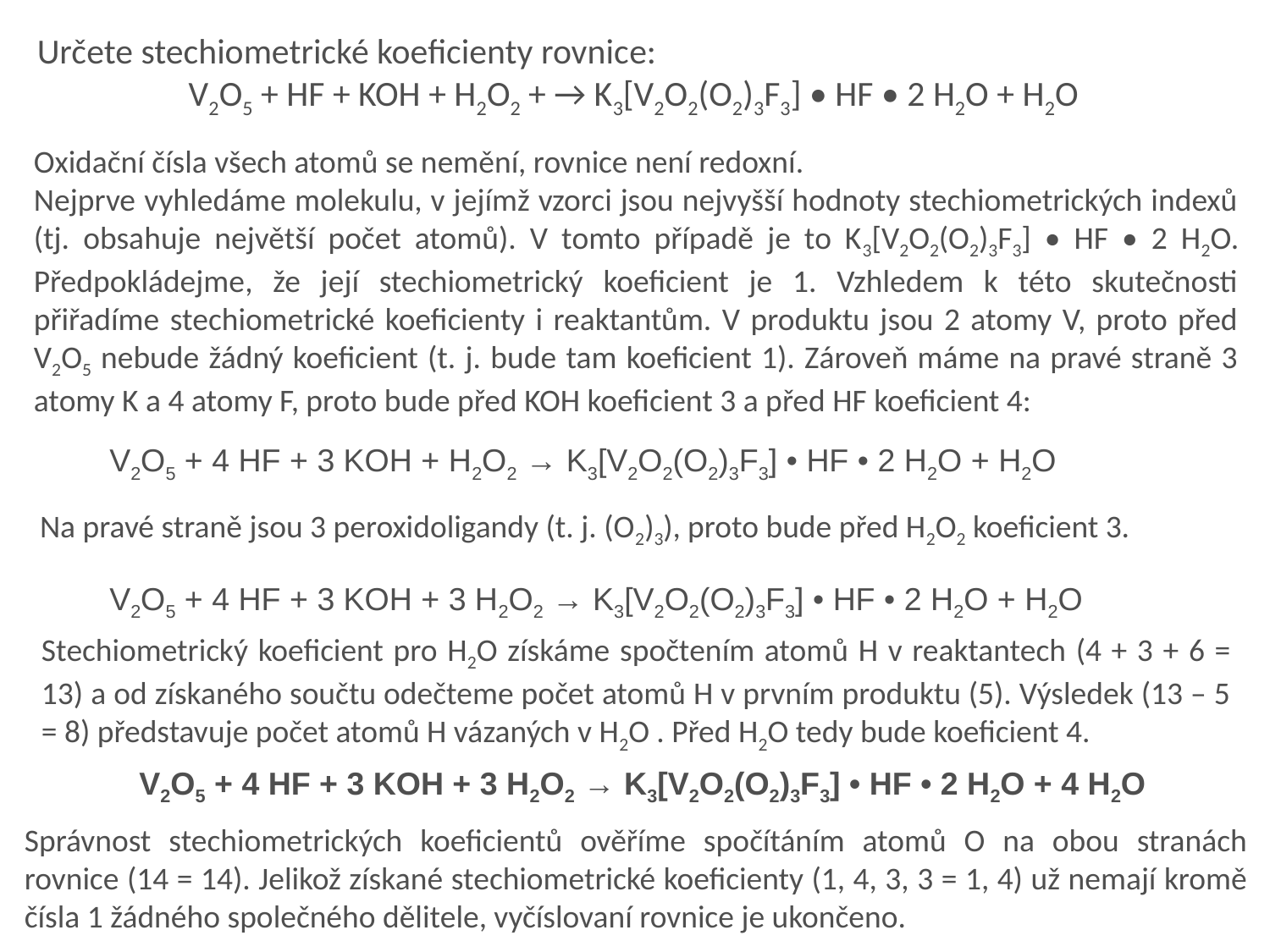

Určete stechiometrické koeficienty rovnice:
V2O5 + HF + KOH + H2O2 + → K3[V2O2(O2)3F3] • HF • 2 H2O + H2O
Oxidační čísla všech atomů se nemění, rovnice není redoxní.
Nejprve vyhledáme molekulu, v jejímž vzorci jsou nejvyšší hodnoty stechiometrických indexů (tj. obsahuje největší počet atomů). V tomto případě je to K3[V2O2(O2)3F3] • HF • 2 H2O. Předpokládejme, že její stechiometrický koeficient je 1. Vzhledem k této skutečnosti přiřadíme stechiometrické koeficienty i reaktantům. V produktu jsou 2 atomy V, proto před V2O5 nebude žádný koeficient (t. j. bude tam koeficient 1). Zároveň máme na pravé straně 3 atomy K a 4 atomy F, proto bude před KOH koeficient 3 a před HF koeficient 4:
V2O5 + 4 HF + 3 KOH + H2O2 → K3[V2O2(O2)3F3] • HF • 2 H2O + H2O
Na pravé straně jsou 3 peroxidoligandy (t. j. (O2)3), proto bude před H2O2 koeficient 3.
V2O5 + 4 HF + 3 KOH + 3 H2O2 → K3[V2O2(O2)3F3] • HF • 2 H2O + H2O
Stechiometrický koeficient pro H2O získáme spočtením atomů H v reaktantech (4 + 3 + 6 = 13) a od získaného součtu odečteme počet atomů H v prvním produktu (5). Výsledek (13 – 5 = 8) představuje počet atomů H vázaných v H2O . Před H2O tedy bude koeficient 4.
V2O5 + 4 HF + 3 KOH + 3 H2O2 → K3[V2O2(O2)3F3] • HF • 2 H2O + 4 H2O
Správnost stechiometrických koeficientů ověříme spočítáním atomů O na obou stranách rovnice (14 = 14). Jelikož získané stechiometrické koeficienty (1, 4, 3, 3 = 1, 4) už nemají kromě čísla 1 žádného společného dělitele, vyčíslovaní rovnice je ukončeno.